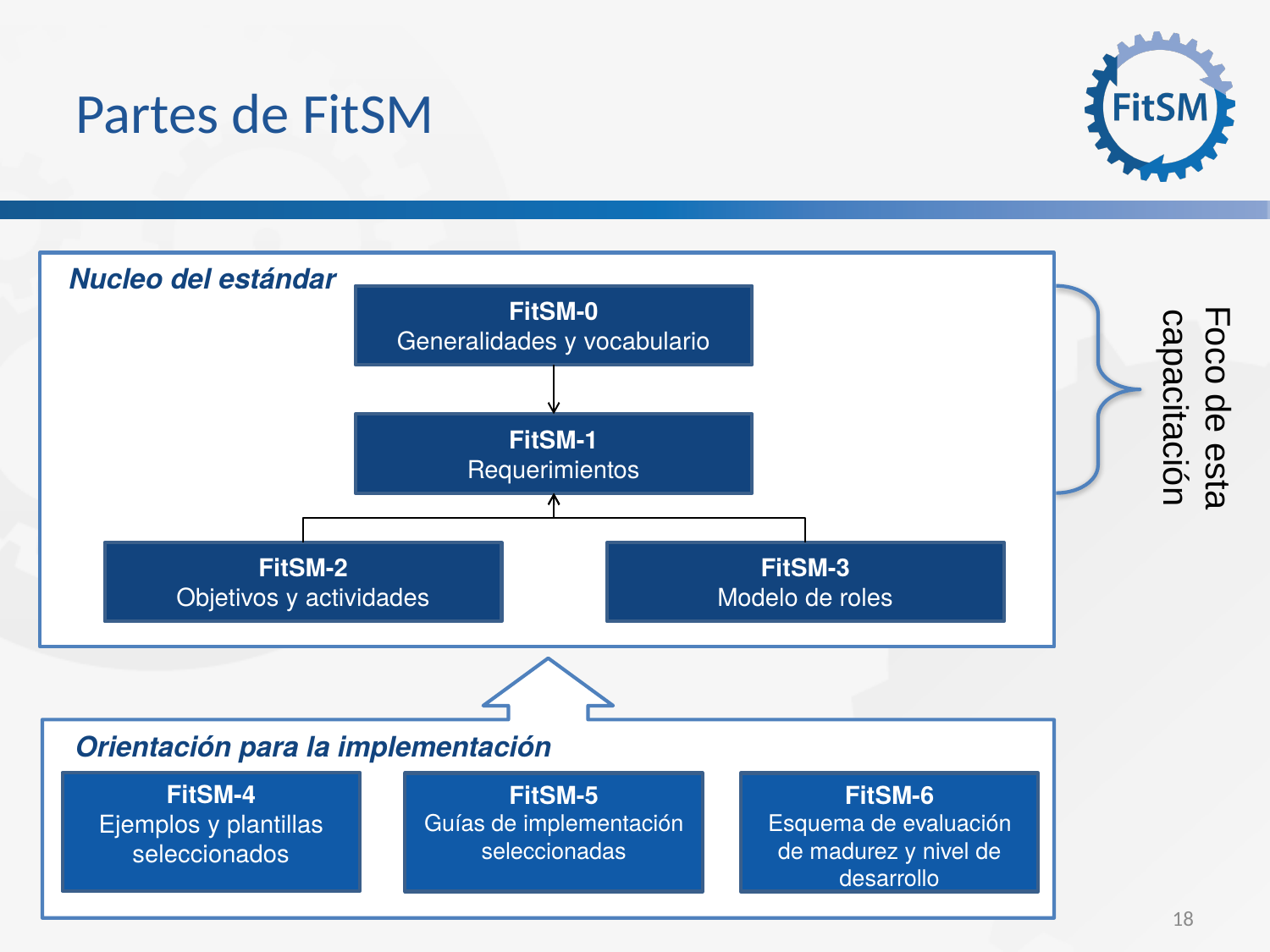

Partes de FitSM

Nucleo del estándar
FitSM-0
Generalidades y vocabulario

Foco de esta capacitación

FitSM-1
Requerimientos
FitSM-2
Objetivos y actividades
FitSM-3
Modelo de roles

Orientación para la implementación
FitSM-4
Ejemplos y plantillas seleccionados
FitSM-5
Guías de implementación seleccionadas
FitSM-6
Esquema de evaluación de madurez y nivel de desarrollo
18